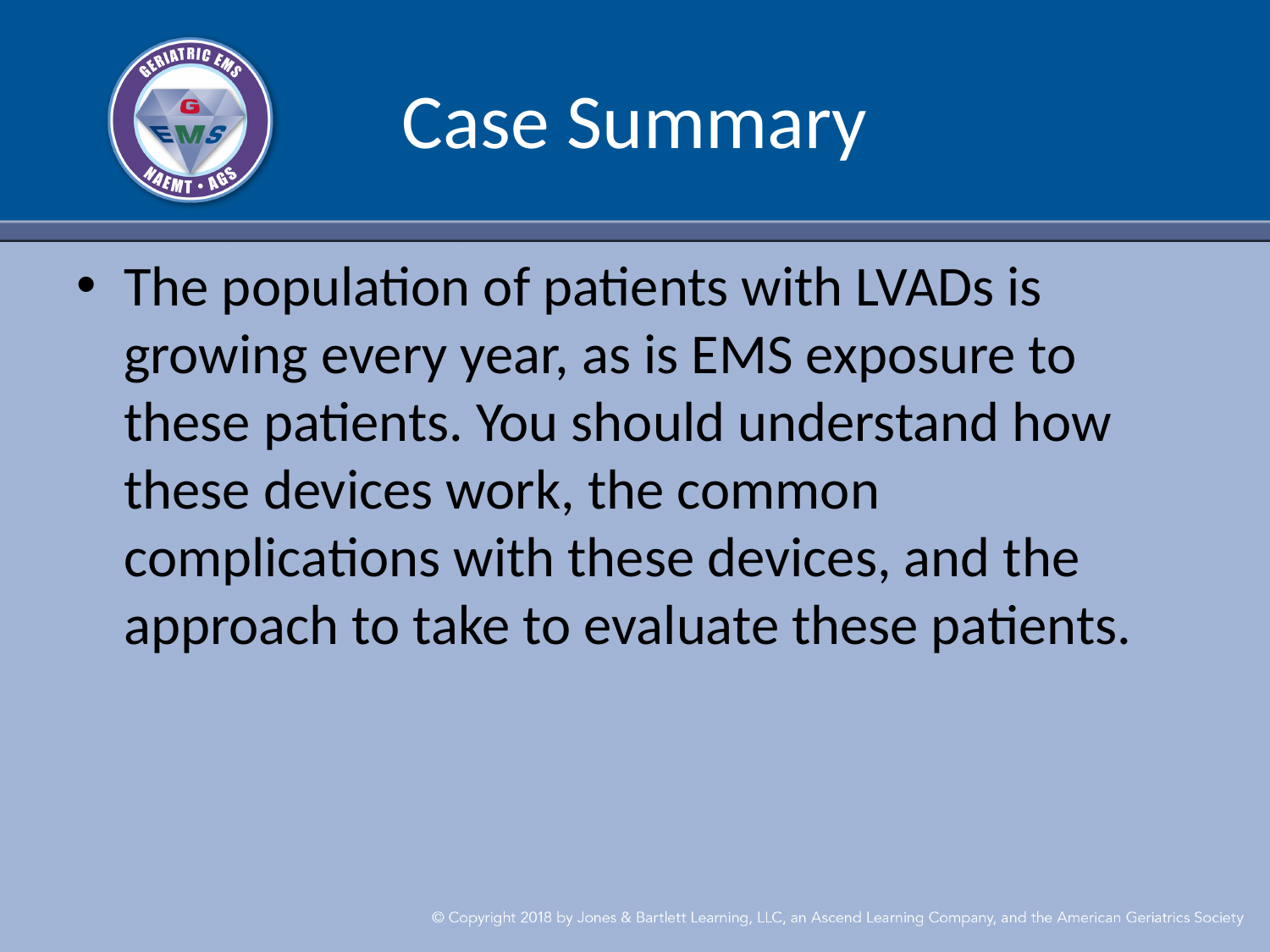

# Case Summary
The population of patients with LVADs is growing every year, as is EMS exposure to these patients. You should understand how these devices work, the common complications with these devices, and the approach to take to evaluate these patients.